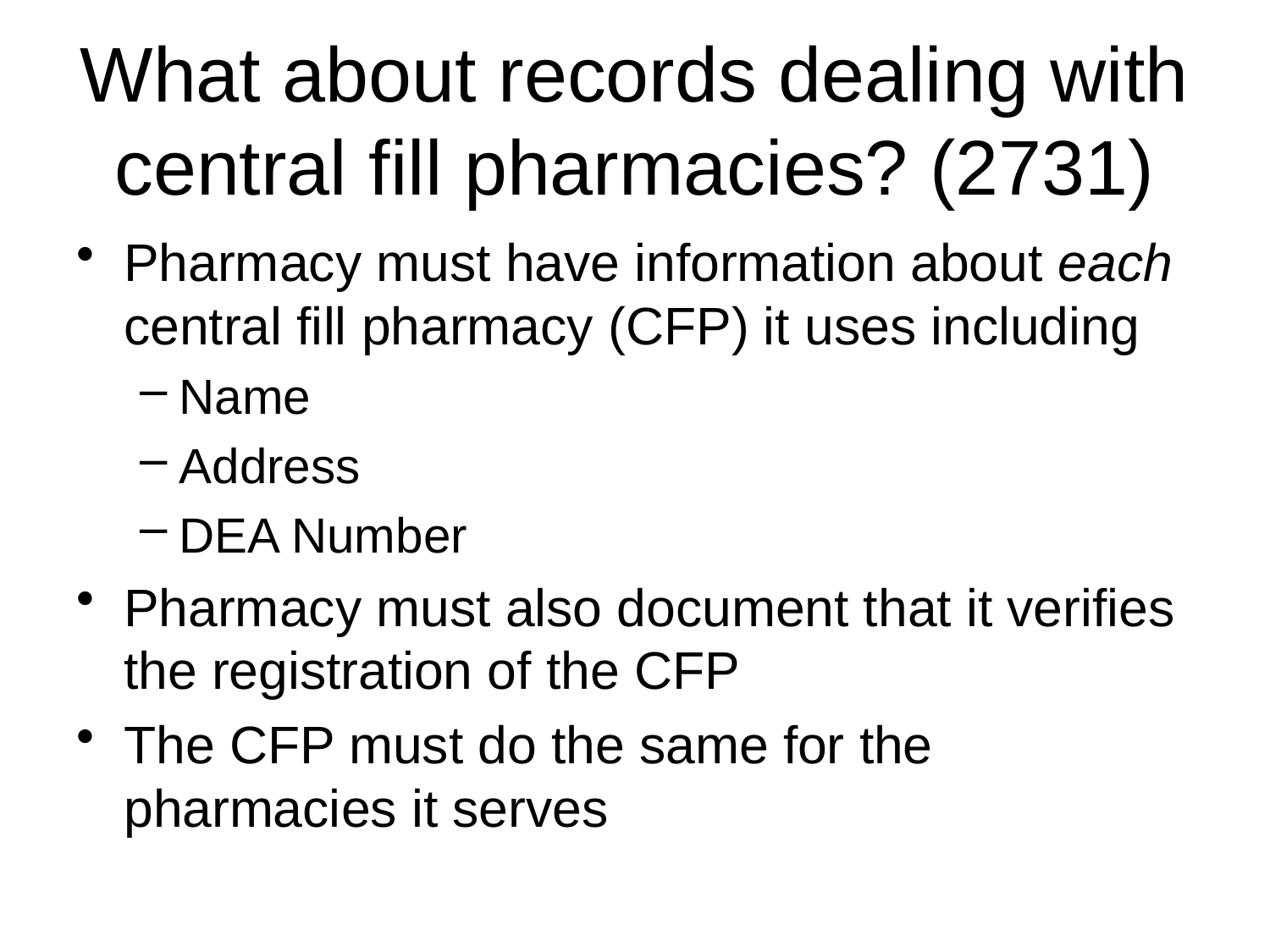

# What about records dealing with central fill pharmacies? (2731)
Pharmacy must have information about each central fill pharmacy (CFP) it uses including
Name
Address
DEA Number
Pharmacy must also document that it verifies the registration of the CFP
The CFP must do the same for the pharmacies it serves